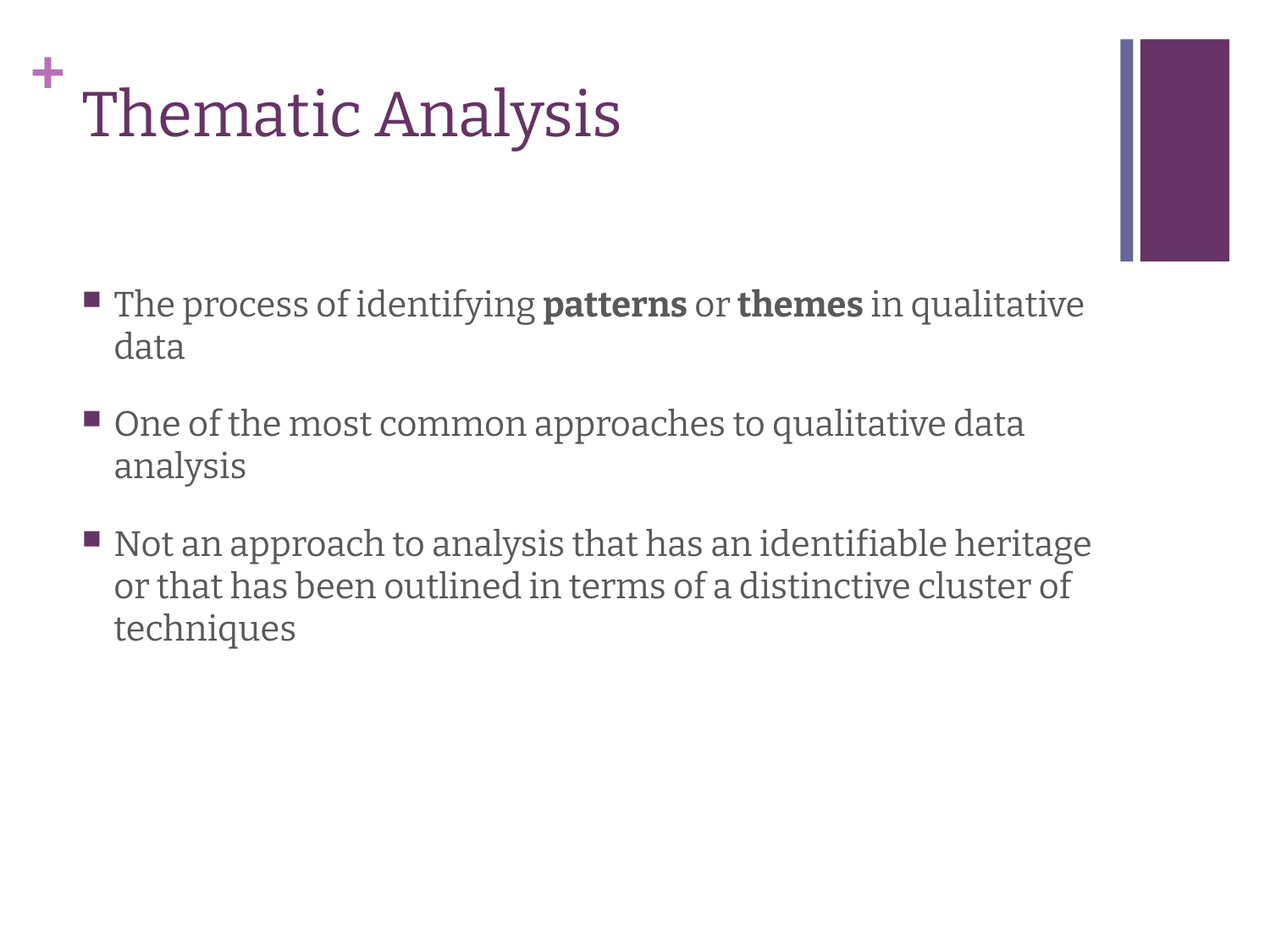

# Thematic Analysis
The process of identifying patterns or themes in qualitative data
One of the most common approaches to qualitative data analysis
Not an approach to analysis that has an identifiable heritage or that has been outlined in terms of a distinctive cluster of techniques